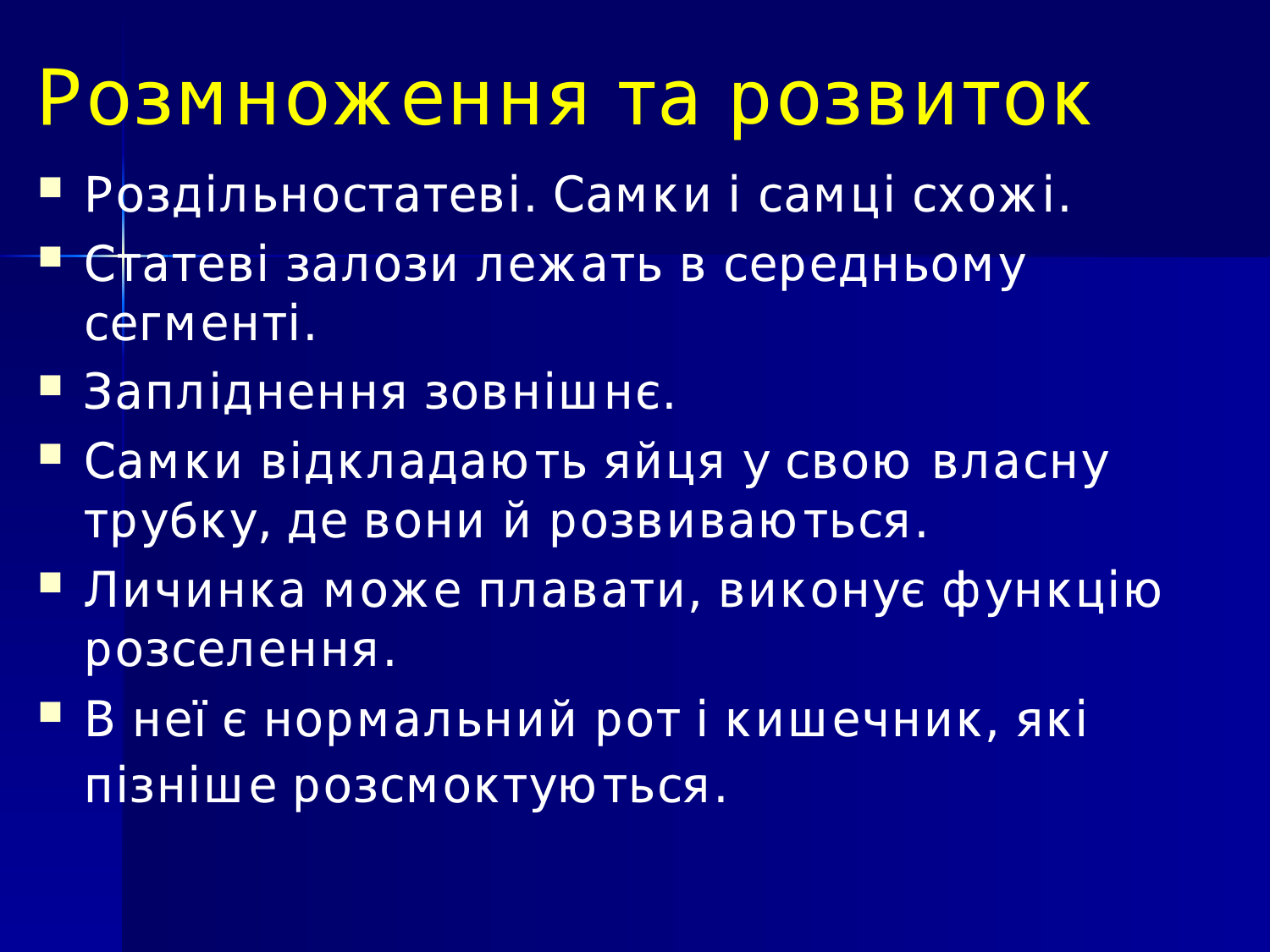

# Розмноження та розвиток
Роздільностатеві. Самки і самці схожі.
Статеві залози лежать в середньому  сегменті.
Запліднення зовнішнє.
Самки відкладають яйця у свою власну трубку, де вони й розвиваються.
Личинка може плавати, виконує функцію розселення.
В неї є нормальний рот і кишечник, які пізніше розсмоктуються.